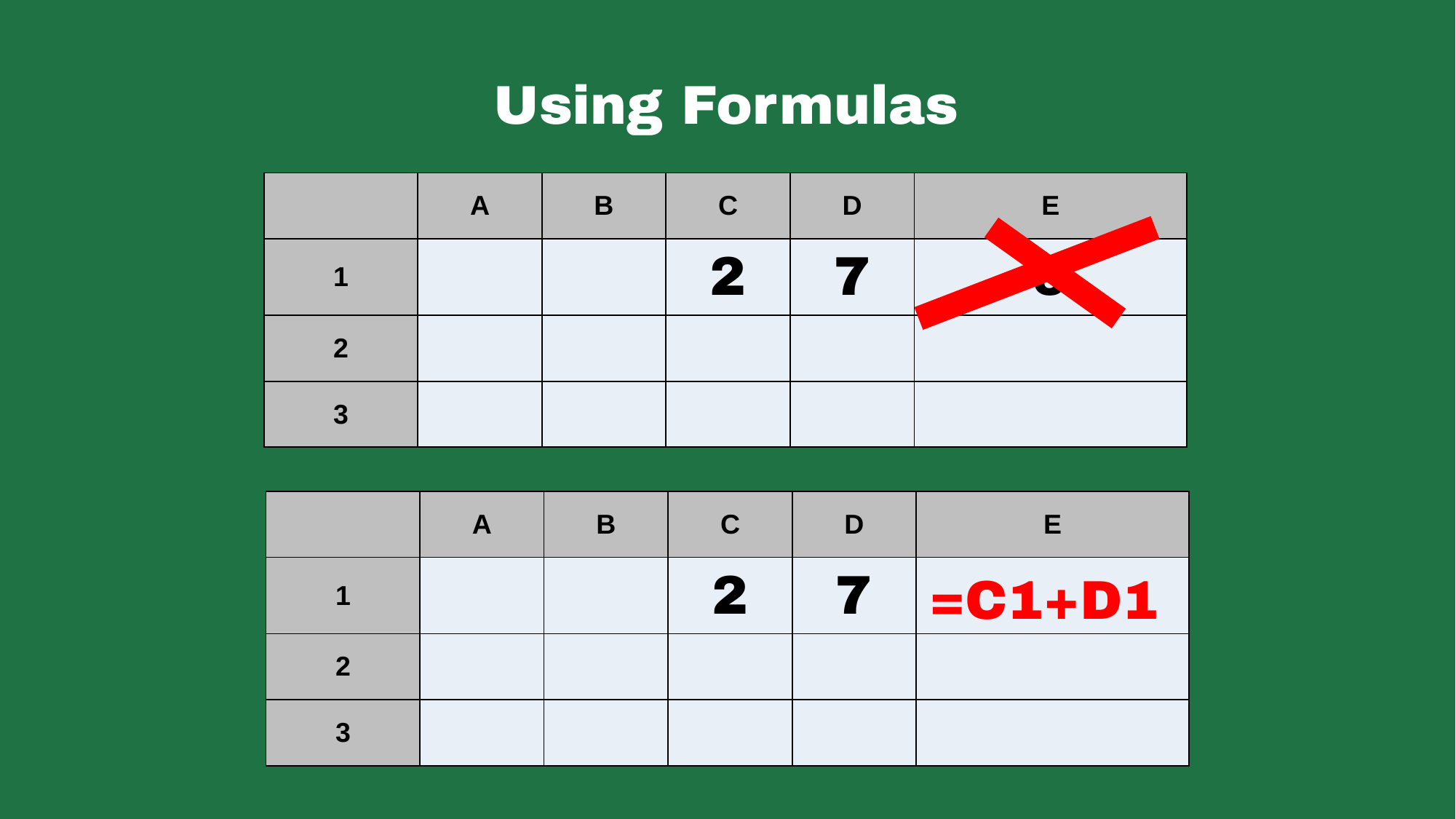

Using Formulas
|  | A | B | C | D | E |
| --- | --- | --- | --- | --- | --- |
| 1 |  |  | 2 | 7 | 9 |
| 2 |  |  |  |  |  |
| 3 |  |  |  |  |  |

|  | A | B | C | D | E |
| --- | --- | --- | --- | --- | --- |
| 1 |  |  | 2 | 7 |  |
| 2 |  |  |  |  |  |
| 3 |  |  |  |  |  |
=C1+D1